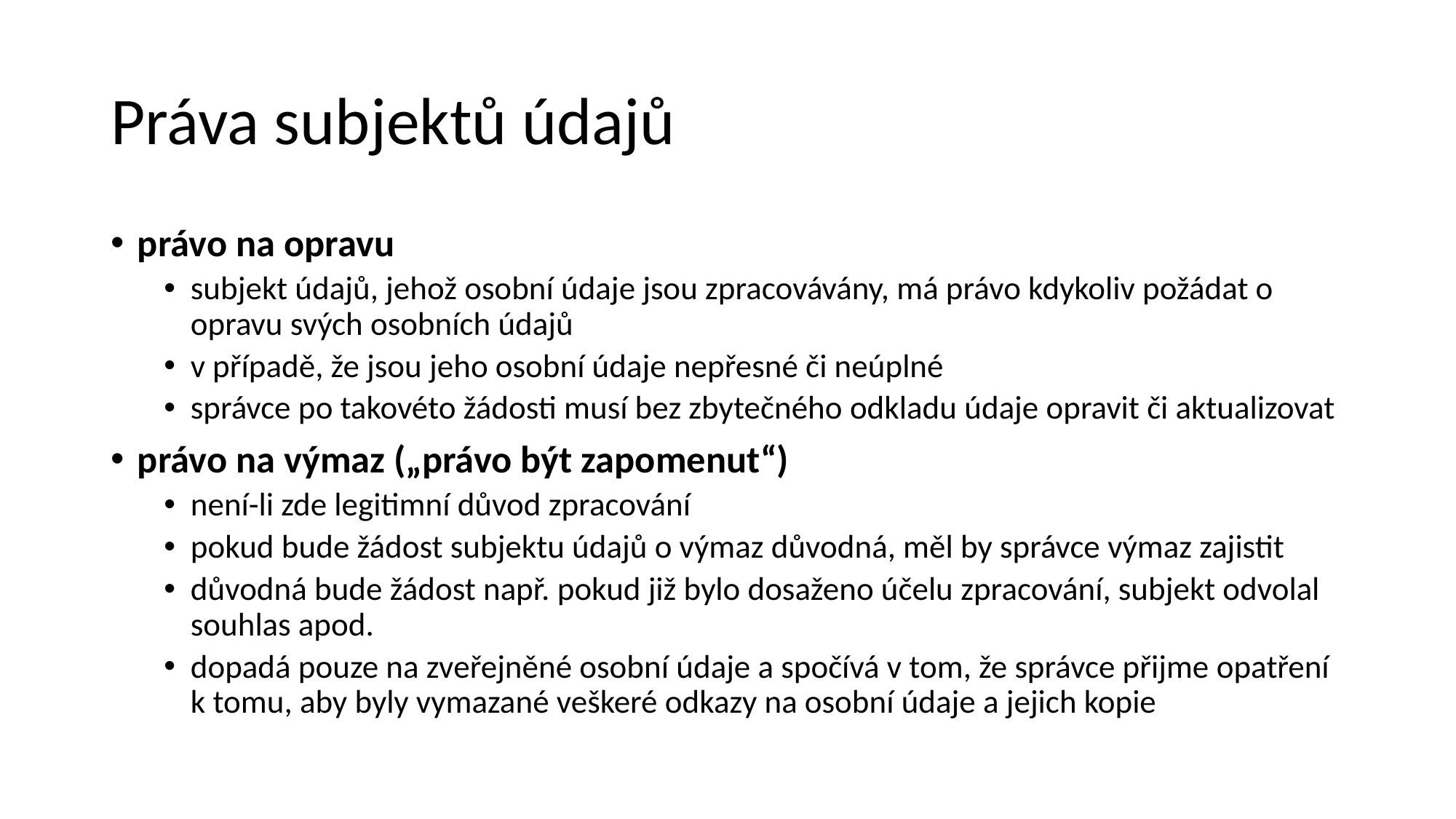

# Práva subjektů údajů
právo na opravu
subjekt údajů, jehož osobní údaje jsou zpracovávány, má právo kdykoliv požádat o opravu svých osobních údajů
v případě, že jsou jeho osobní údaje nepřesné či neúplné
správce po takovéto žádosti musí bez zbytečného odkladu údaje opravit či aktualizovat
právo na výmaz („právo být zapomenut“)
není-li zde legitimní důvod zpracování
pokud bude žádost subjektu údajů o výmaz důvodná, měl by správce výmaz zajistit
důvodná bude žádost např. pokud již bylo dosaženo účelu zpracování, subjekt odvolal souhlas apod.
dopadá pouze na zveřejněné osobní údaje a spočívá v tom, že správce přijme opatření k tomu, aby byly vymazané veškeré odkazy na osobní údaje a jejich kopie